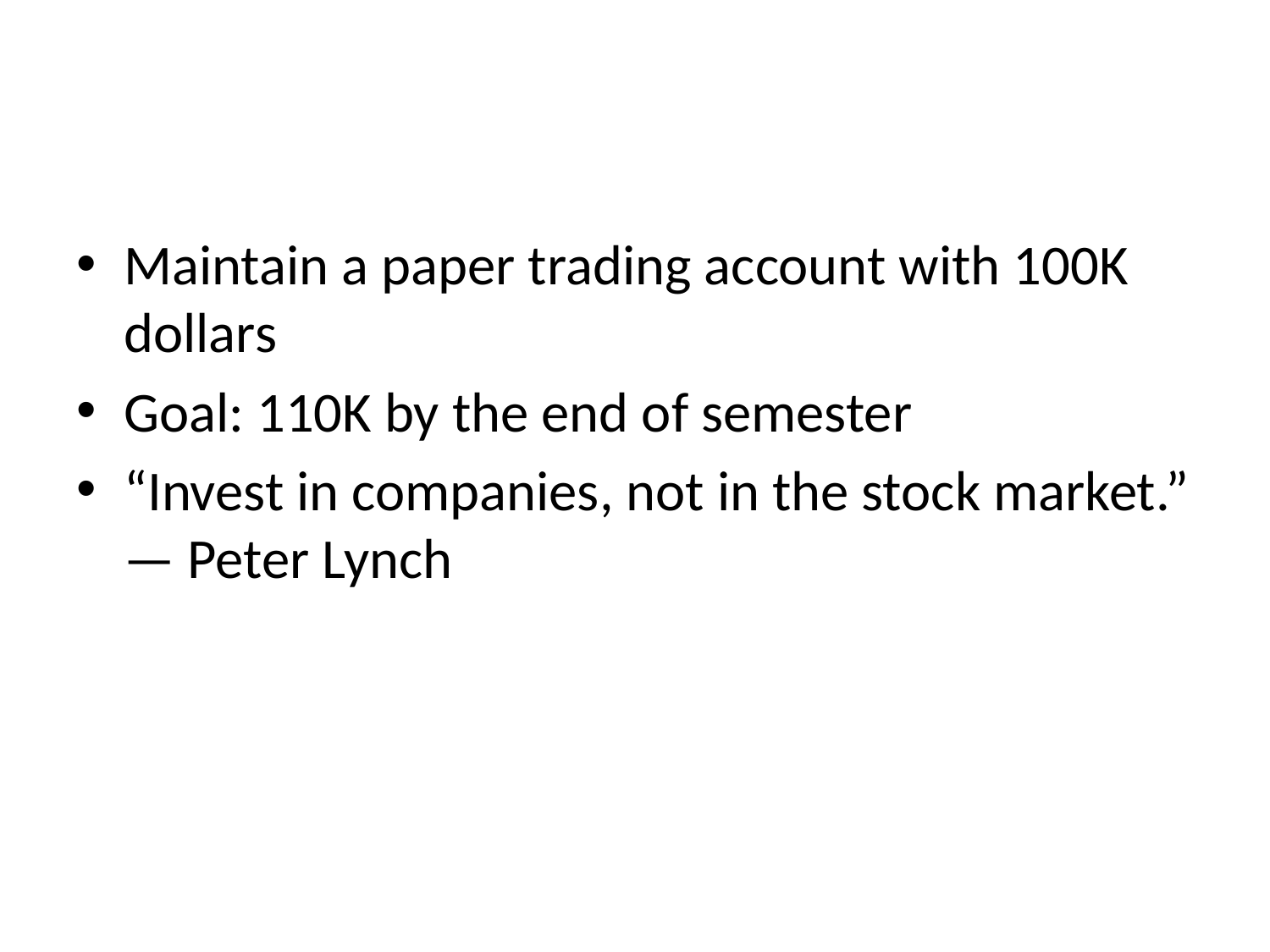

#
Maintain a paper trading account with 100K dollars
Goal: 110K by the end of semester
“Invest in companies, not in the stock market.” — Peter Lynch